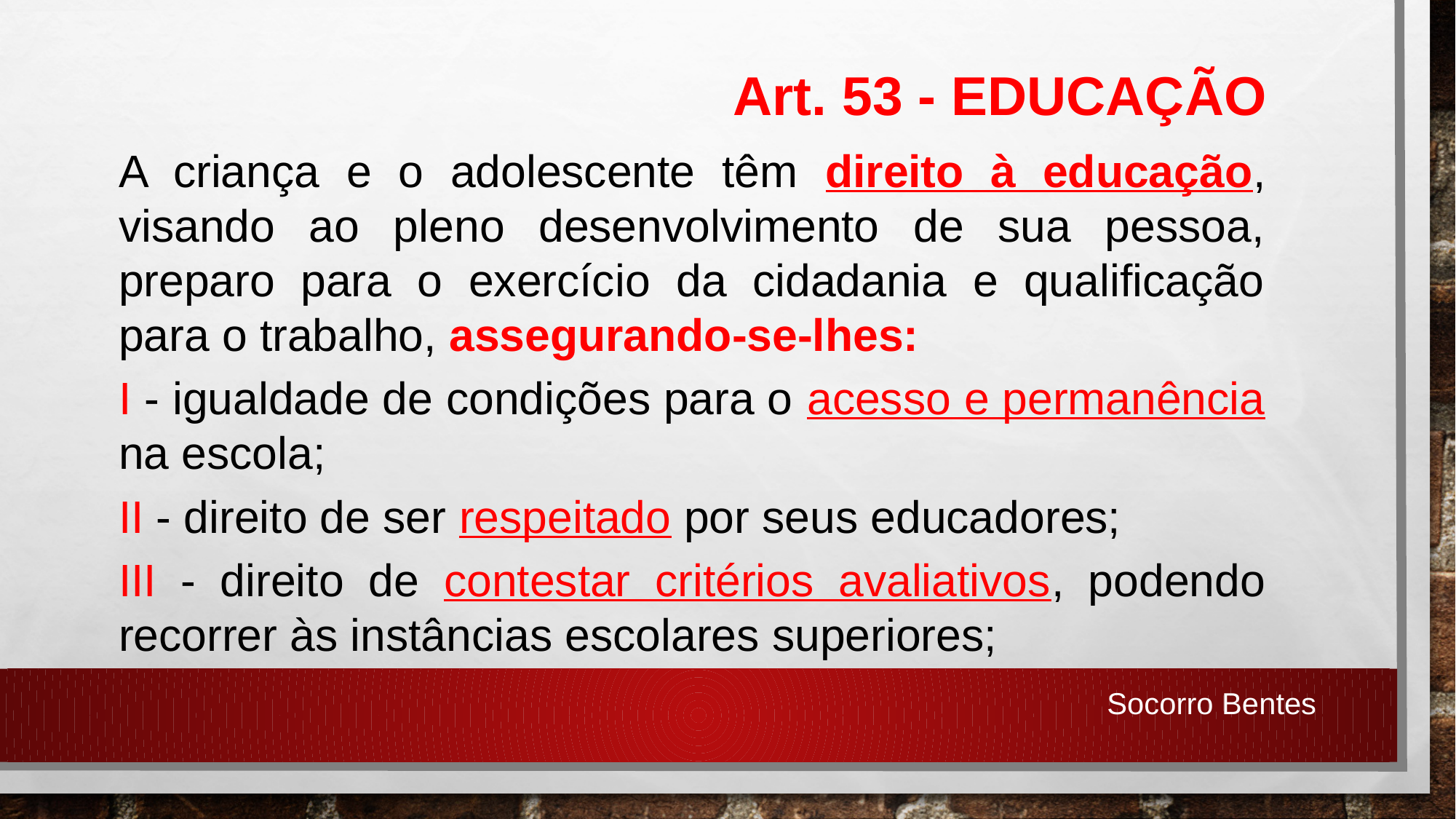

Art. 53 - EDUCAÇÃO
A criança e o adolescente têm direito à educação, visando ao pleno desenvolvimento de sua pessoa, preparo para o exercício da cidadania e qualificação para o trabalho, assegurando-se-lhes:
I - igualdade de condições para o acesso e permanência na escola;
II - direito de ser respeitado por seus educadores;
III - direito de contestar critérios avaliativos, podendo recorrer às instâncias escolares superiores;
Socorro Bentes